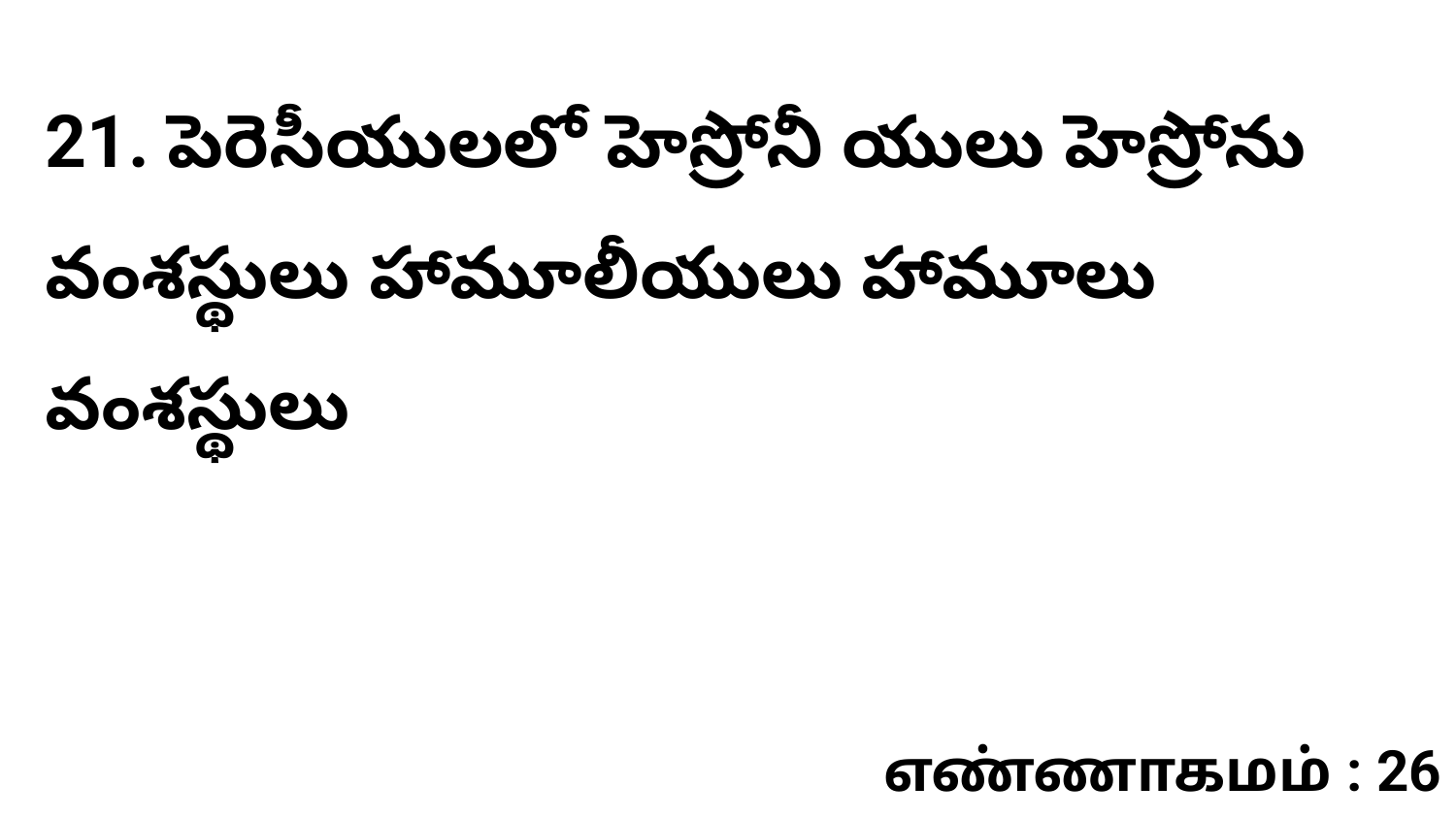

21. పెరెసీయులలో హెస్రోనీ యులు హెస్రోను వంశస్థులు హామూలీయులు హామూలు వంశస్థులు
எண்ணாகமம் : 26